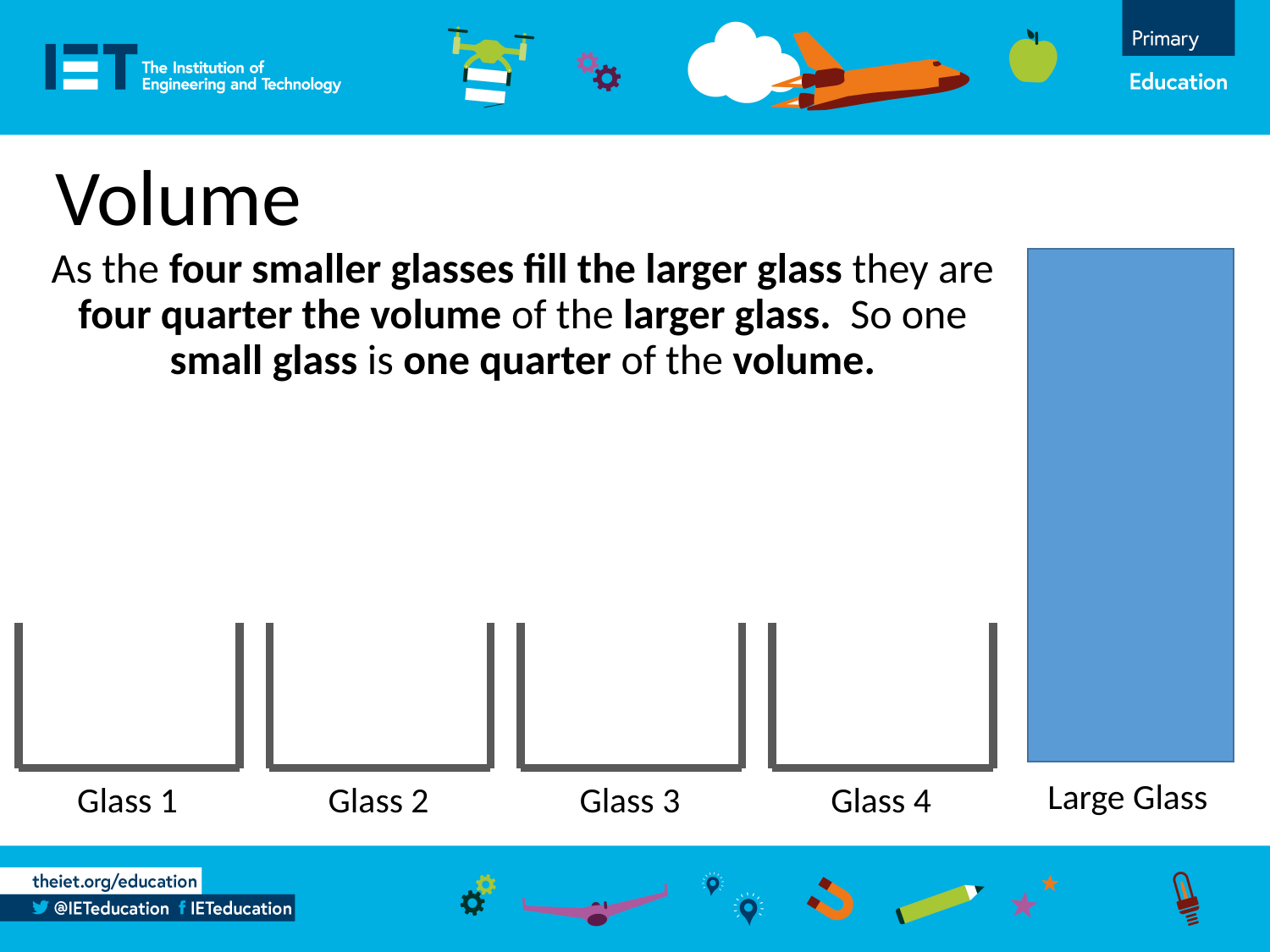

Volume
As the four smaller glasses fill the larger glass they are four quarter the volume of the larger glass.  So one small glass is one quarter of the volume.

Glass 1
Glass 2
Glass 3
Glass 4
Large Glass